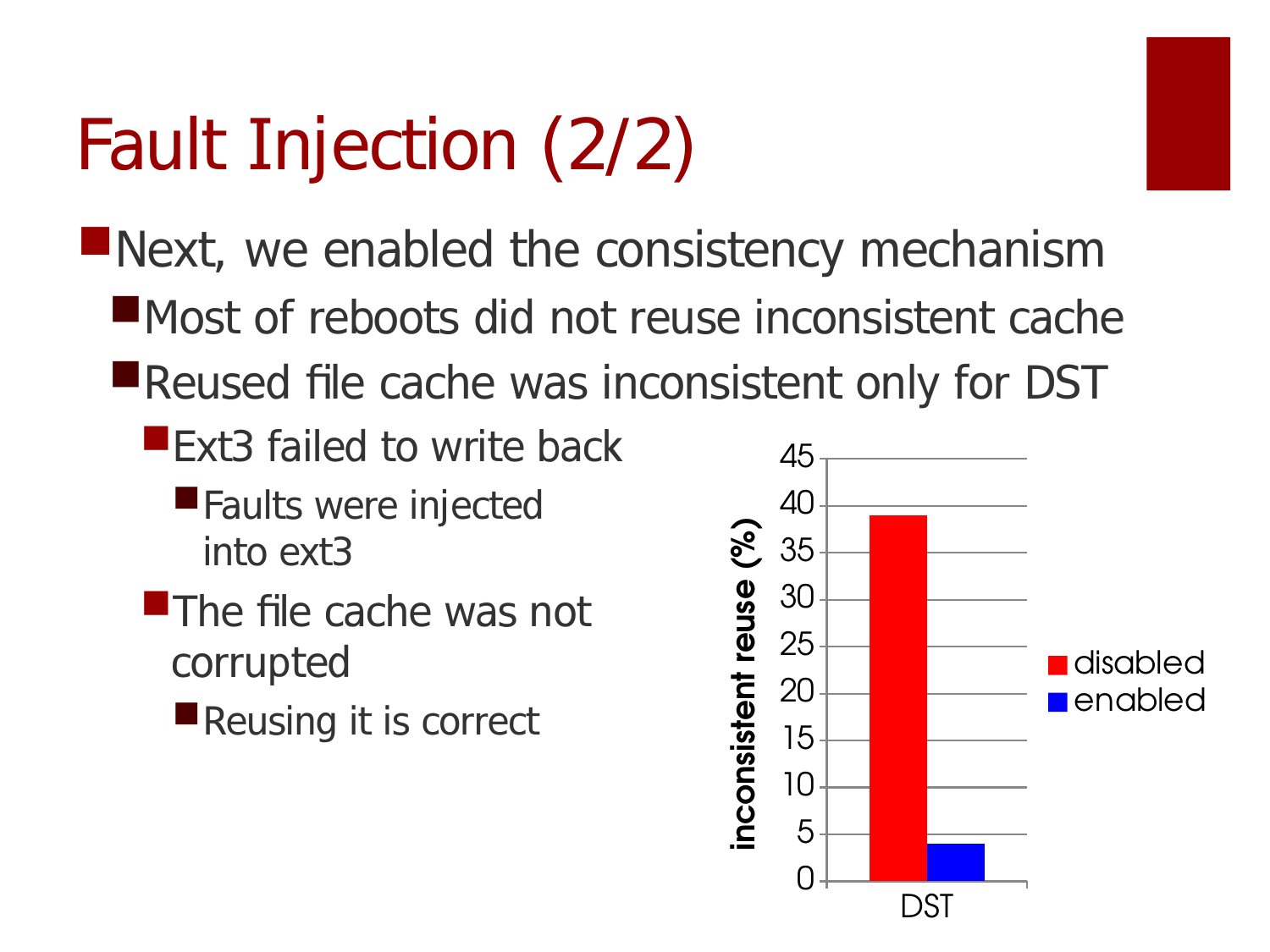

# Fault Injection (2/2)
Next, we enabled the consistency mechanism
Most of reboots did not reuse inconsistent cache
Reused file cache was inconsistent only for DST
Ext3 failed to write back
Faults were injected
into ext3
The file cache was not
corrupted
Reusing it is correct

### Chart

| Category | disabled | enabled |
|---|---|---|
| DST | 39.0 | 4.0 |